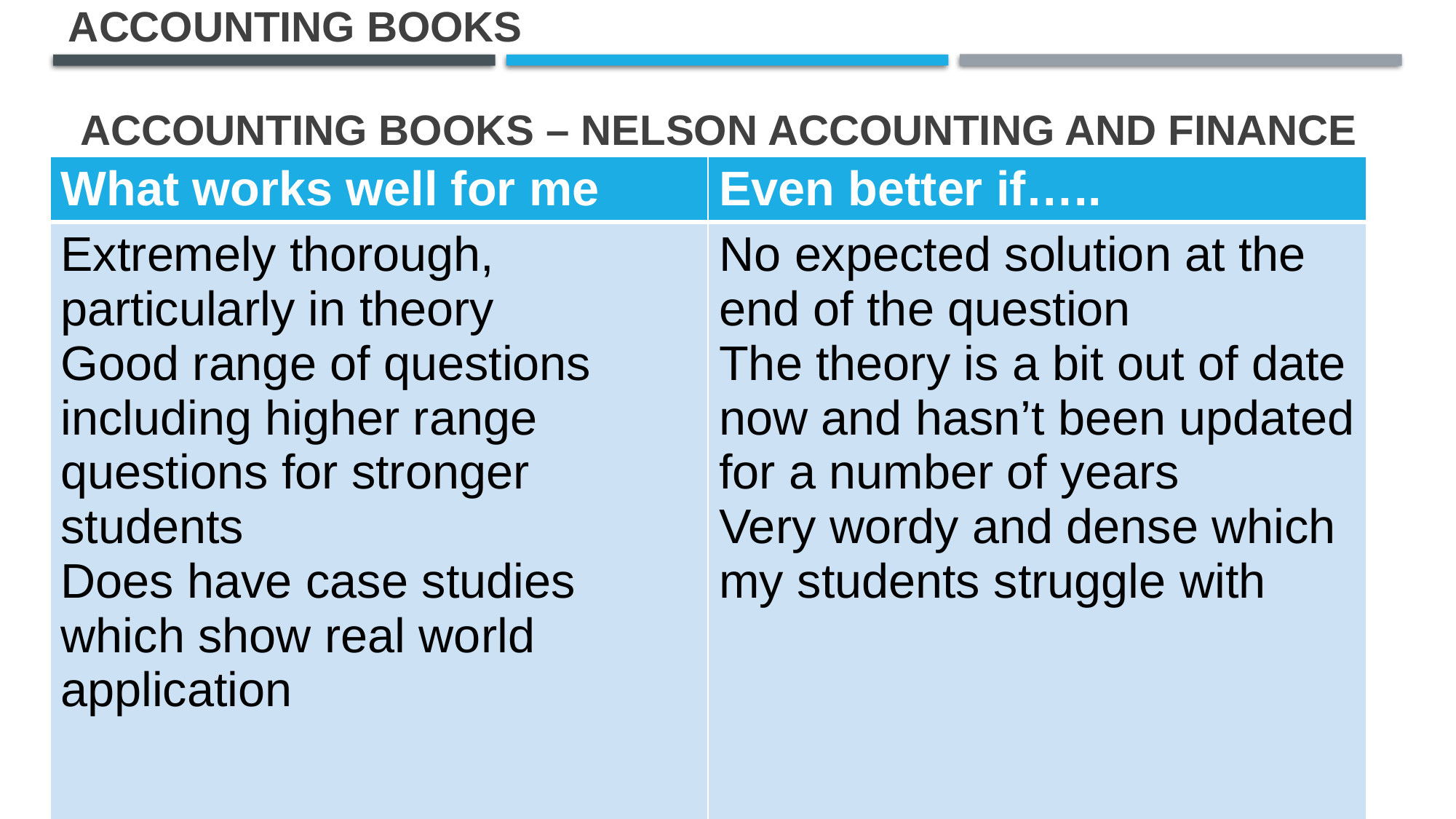

Accounting books
# Accounting books – NELSON ACCOUNTING AND FINANCE
| What works well for me | Even better if….. |
| --- | --- |
| Extremely thorough, particularly in theory Good range of questions including higher range questions for stronger students Does have case studies which show real world application | No expected solution at the end of the question The theory is a bit out of date now and hasn’t been updated for a number of years Very wordy and dense which my students struggle with |